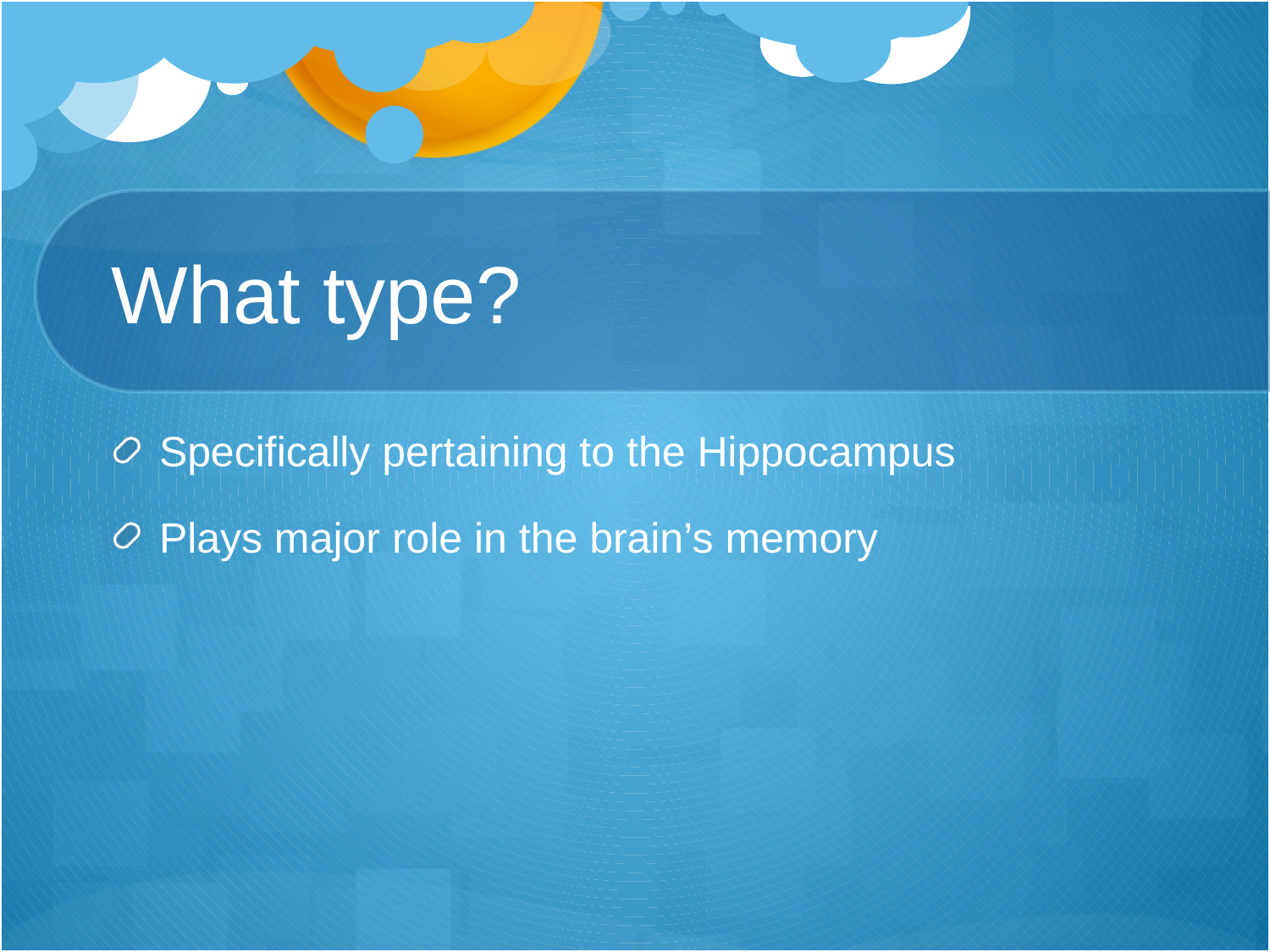

# What type?
Specifically pertaining to the Hippocampus
Plays major role in the brain’s memory